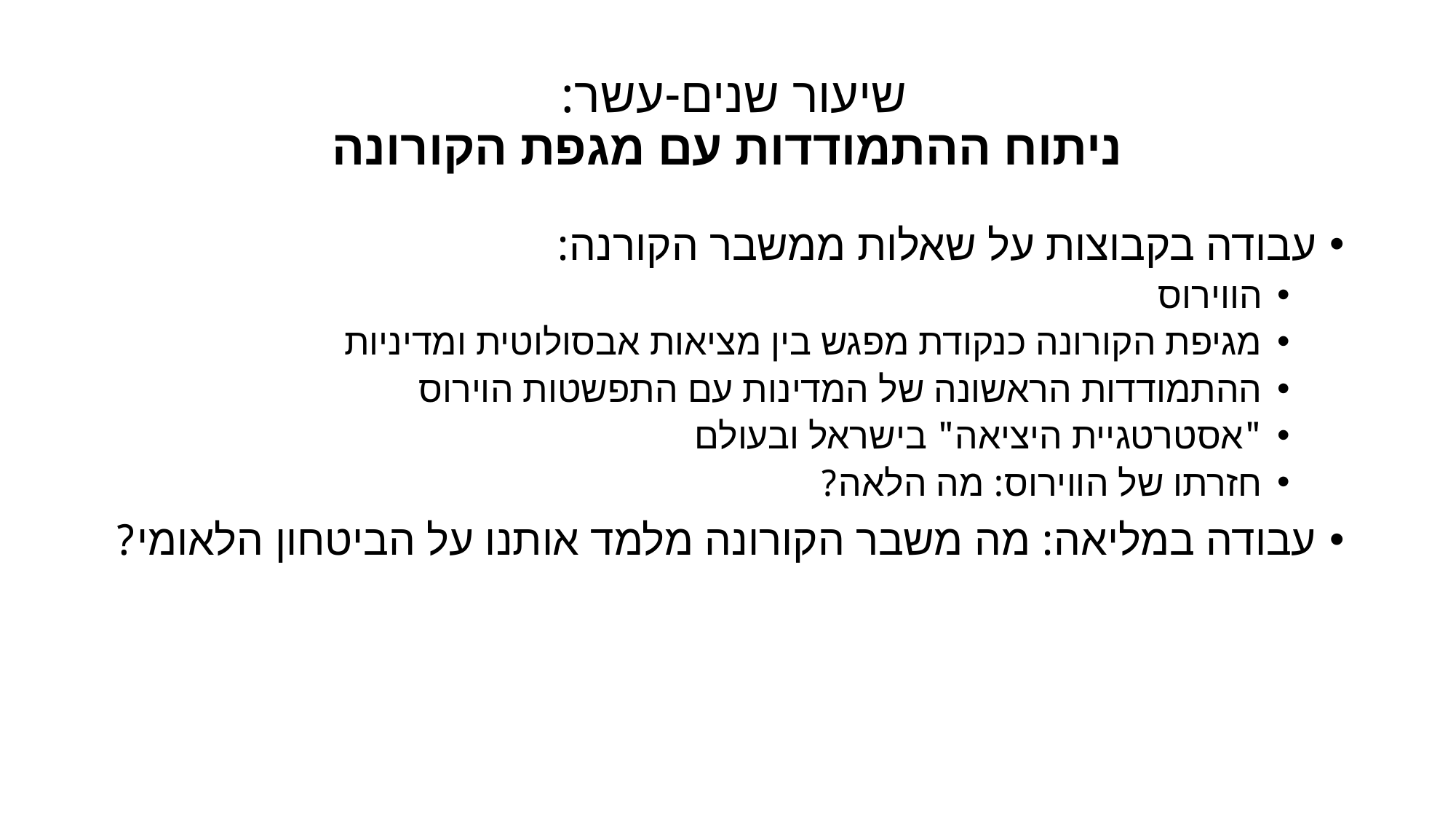

# שיעור שנים-עשר: ניתוח ההתמודדות עם מגפת הקורונה
עבודה בקבוצות על שאלות ממשבר הקורנה:
הווירוס
מגיפת הקורונה כנקודת מפגש בין מציאות אבסולוטית ומדיניות
ההתמודדות הראשונה של המדינות עם התפשטות הוירוס
"אסטרטגיית היציאה" בישראל ובעולם
חזרתו של הווירוס: מה הלאה?
עבודה במליאה: מה משבר הקורונה מלמד אותנו על הביטחון הלאומי?